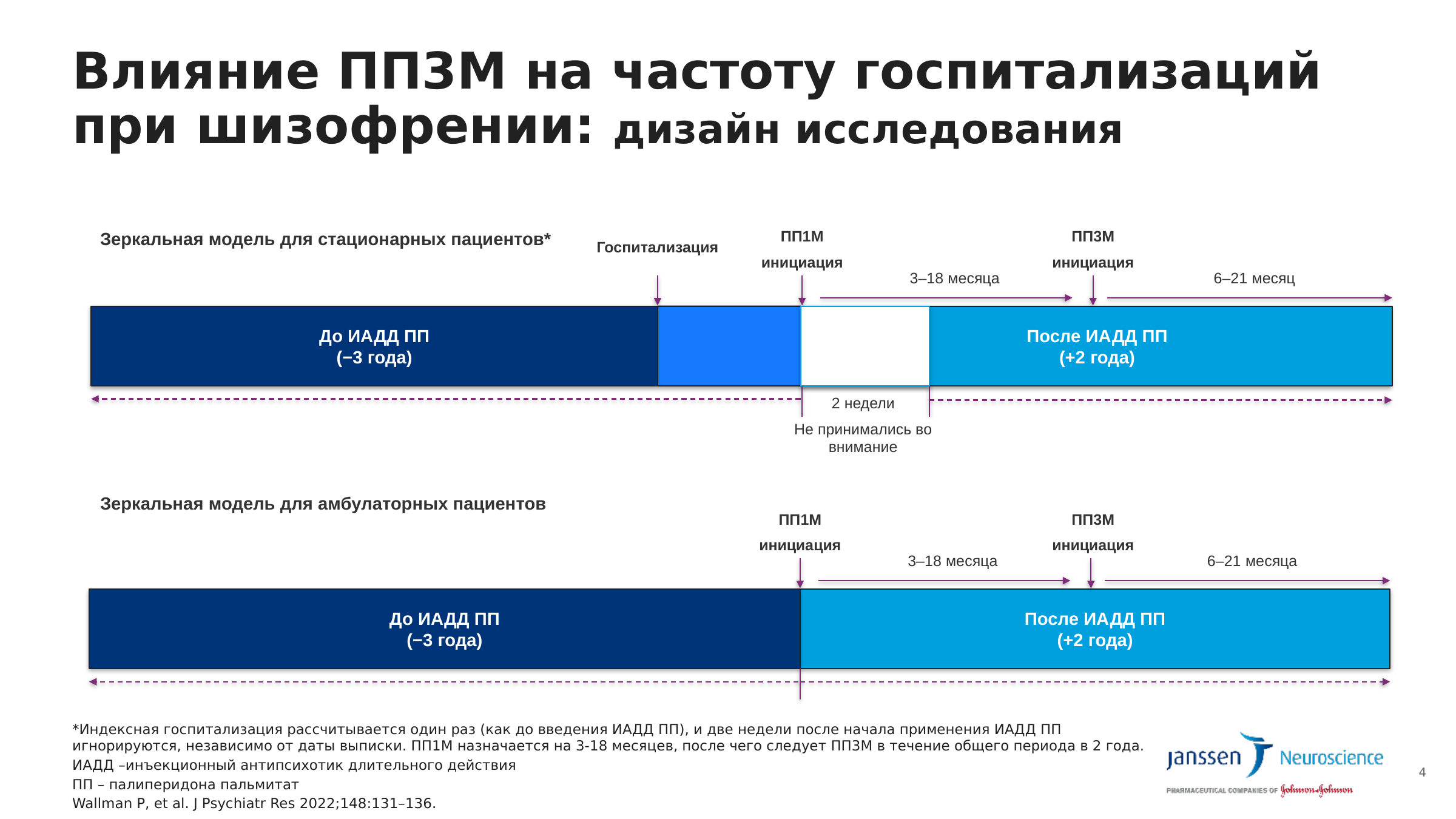

# Влияние ПП3М на частоту госпитализаций при шизофрении: дизайн исследования
ПП1М
инициация
Госпитализация
3–18 месяца
6–21 месяц
До ИАДД ПП
(−3 года)

После ИАДД ПП
(+2 года)
2 недели
Не принимались во внимание
ПП3М
инициация
Зеркальная модель для стационарных пациентов*
Зеркальная модель для амбулаторных пациентов
ПП3М
инициация
ПП1М
инициация
3–18 месяца
6–21 месяца
До ИАДД ПП
(−3 года)
После ИАДД ПП
(+2 года)
*Индексная госпитализация рассчитывается один раз (как до введения ИАДД ПП), и две недели после начала применения ИАДД ПП игнорируются, независимо от даты выписки. ПП1М назначается на 3-18 месяцев, после чего следует ПП3М в течение общего периода в 2 года.
ИАДД –инъекционный антипсихотик длительного действия
ПП – палиперидона пальмитат
Wallman P, et al. J Psychiatr Res 2022;148:131–136.
4